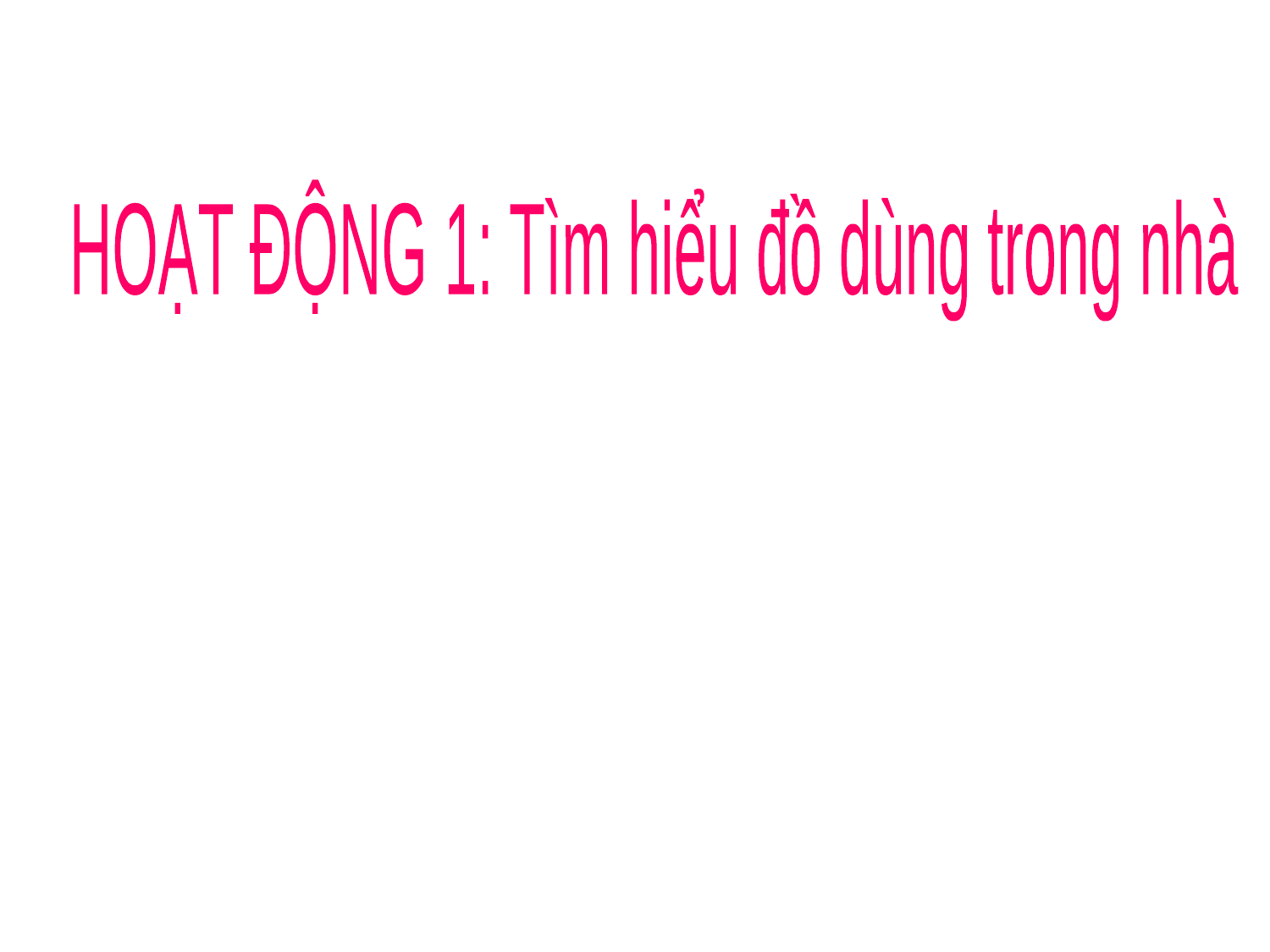

HOẠT ĐỘNG 1: Tìm hiểu đồ dùng trong nhà